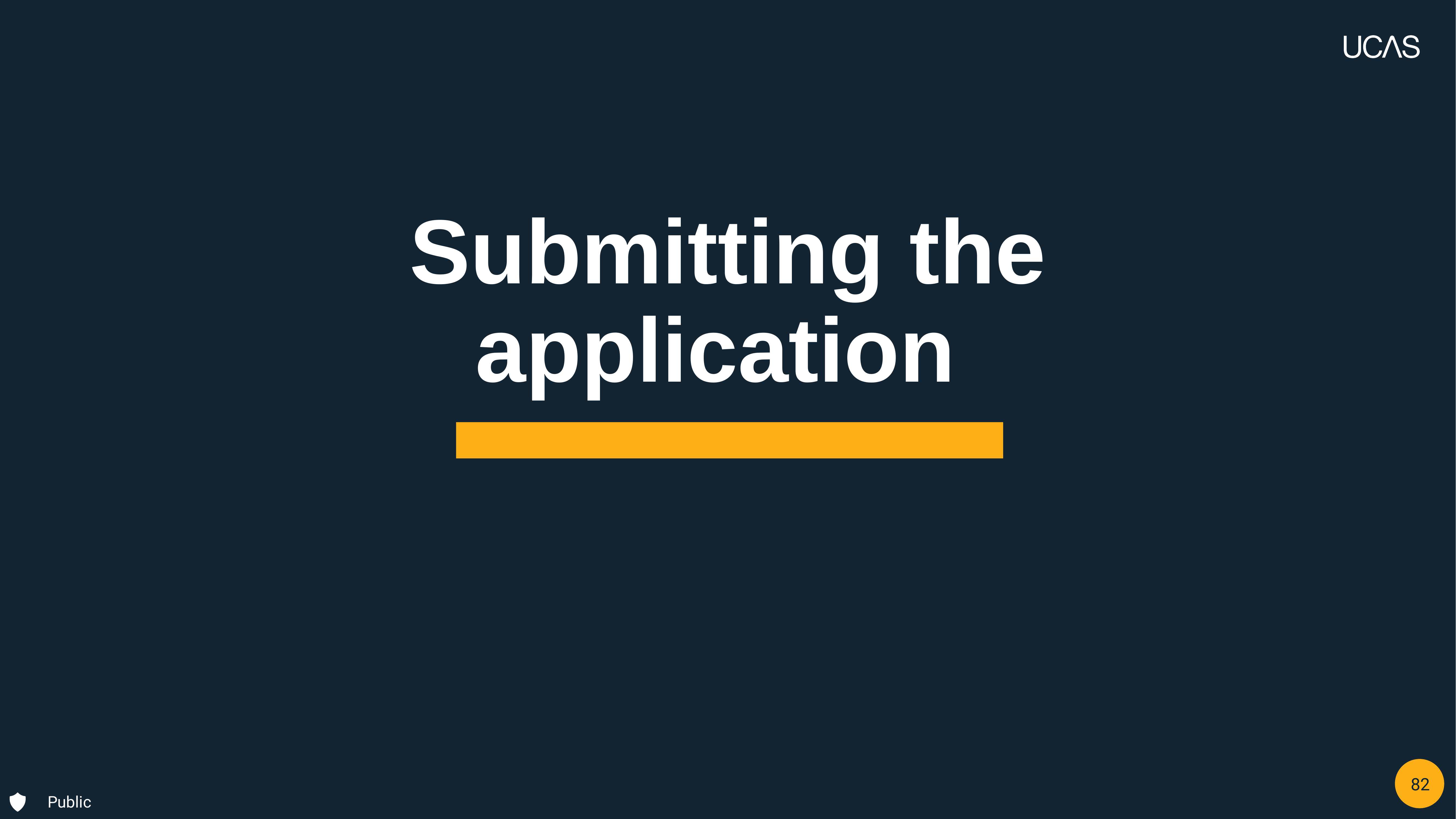

14 March 2025
|   82
Security marking: PUBLIC/INTERNAL USE ONLY/CONFIDENTIAL
# Submitting the application
Public